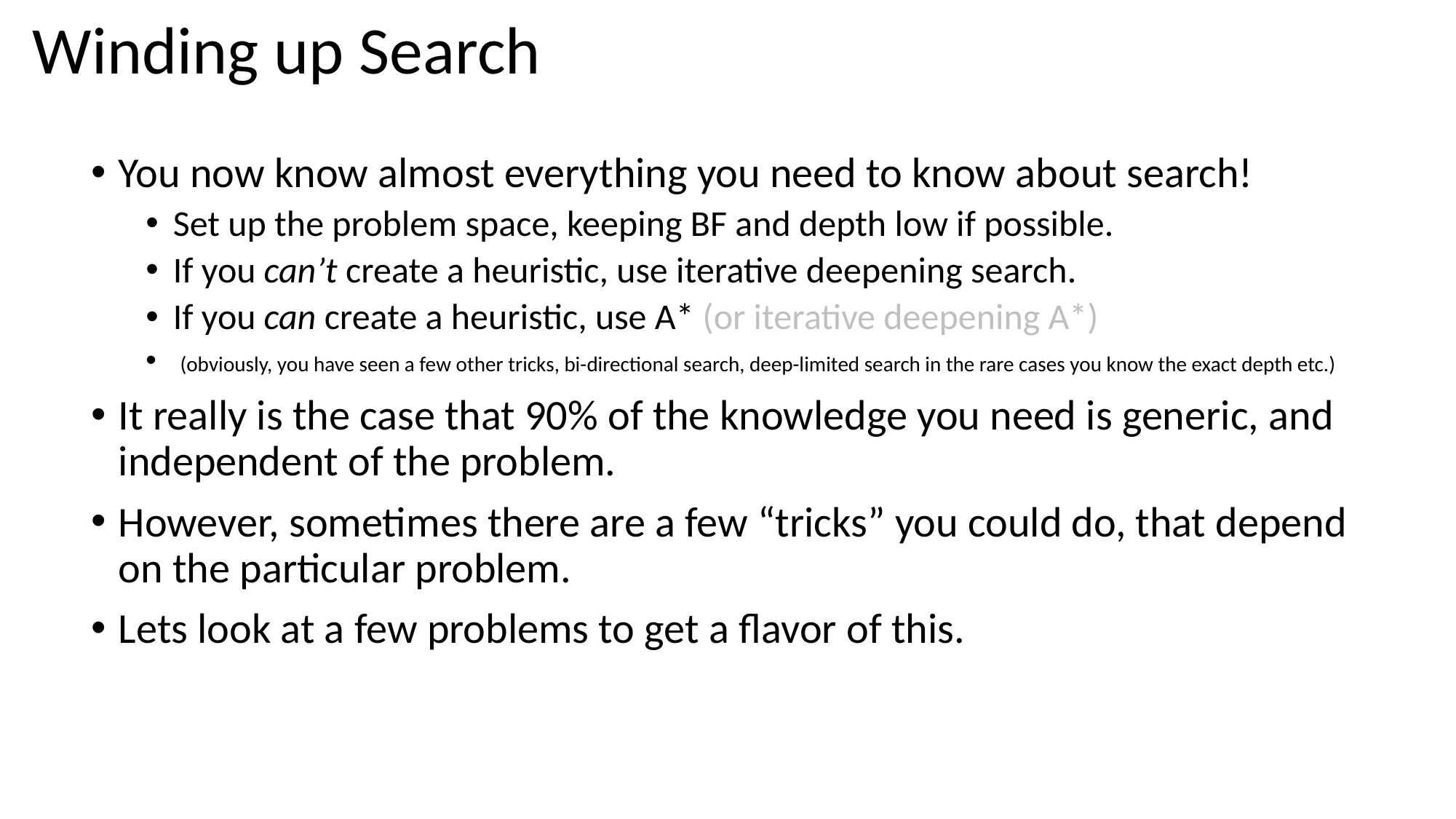

# Winding up Search
You now know almost everything you need to know about search!
Set up the problem space, keeping BF and depth low if possible.
If you can’t create a heuristic, use iterative deepening search.
If you can create a heuristic, use A* (or iterative deepening A*)
 (obviously, you have seen a few other tricks, bi-directional search, deep-limited search in the rare cases you know the exact depth etc.)
It really is the case that 90% of the knowledge you need is generic, and independent of the problem.
However, sometimes there are a few “tricks” you could do, that depend on the particular problem.
Lets look at a few problems to get a flavor of this.